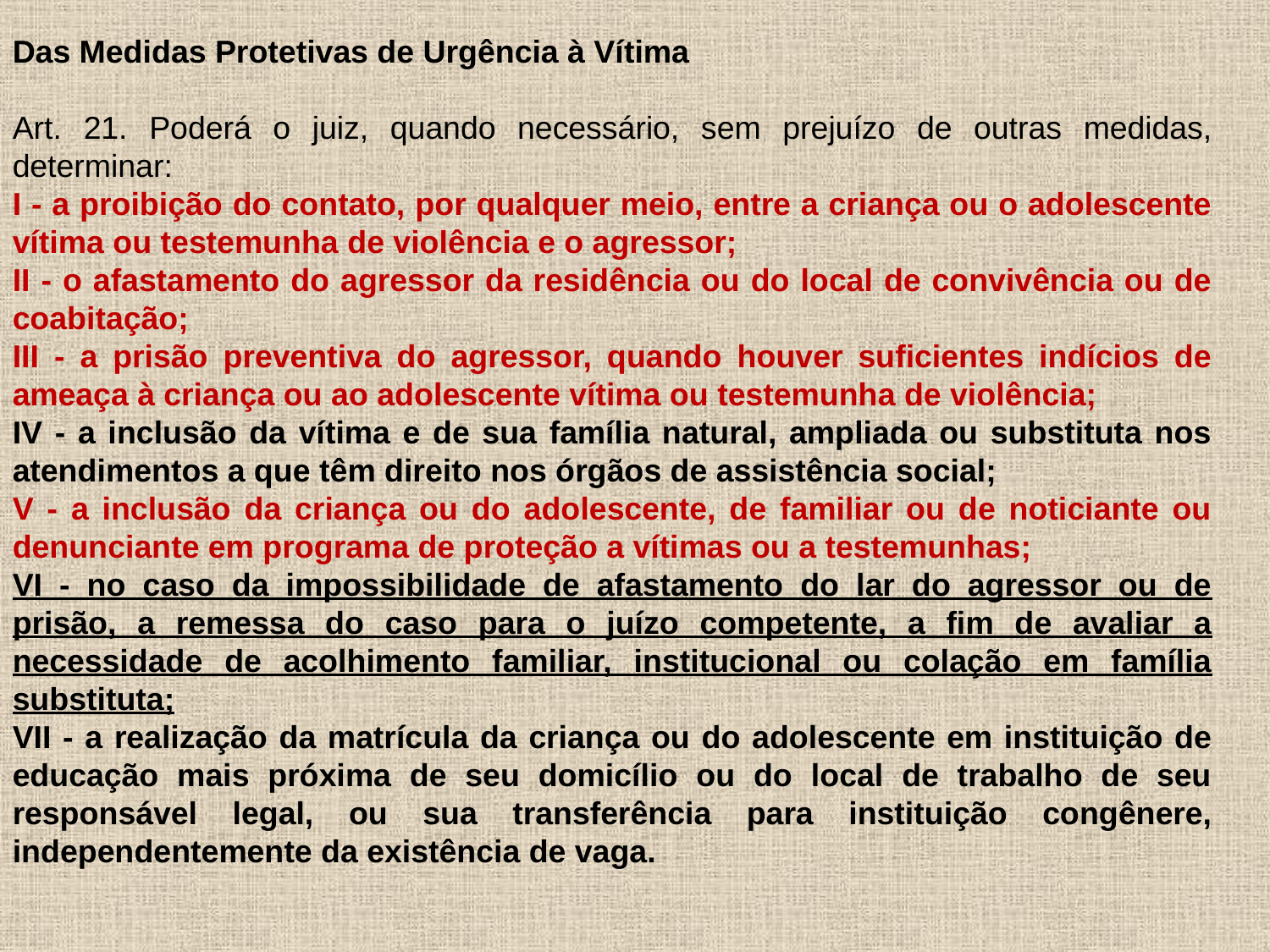

Das Medidas Protetivas de Urgência à Vítima

Art. 21. Poderá o juiz, quando necessário, sem prejuízo de outras medidas, determinar:
I - a proibição do contato, por qualquer meio, entre a criança ou o adolescente vítima ou testemunha de violência e o agressor;
II - o afastamento do agressor da residência ou do local de convivência ou de coabitação;
III - a prisão preventiva do agressor, quando houver suficientes indícios de ameaça à criança ou ao adolescente vítima ou testemunha de violência;
IV - a inclusão da vítima e de sua família natural, ampliada ou substituta nos atendimentos a que têm direito nos órgãos de assistência social;
V - a inclusão da criança ou do adolescente, de familiar ou de noticiante ou denunciante em programa de proteção a vítimas ou a testemunhas;
VI - no caso da impossibilidade de afastamento do lar do agressor ou de prisão, a remessa do caso para o juízo competente, a fim de avaliar a necessidade de acolhimento familiar, institucional ou colação em família substituta;
VII - a realização da matrícula da criança ou do adolescente em instituição de educação mais próxima de seu domicílio ou do local de trabalho de seu responsável legal, ou sua transferência para instituição congênere, independentemente da existência de vaga.